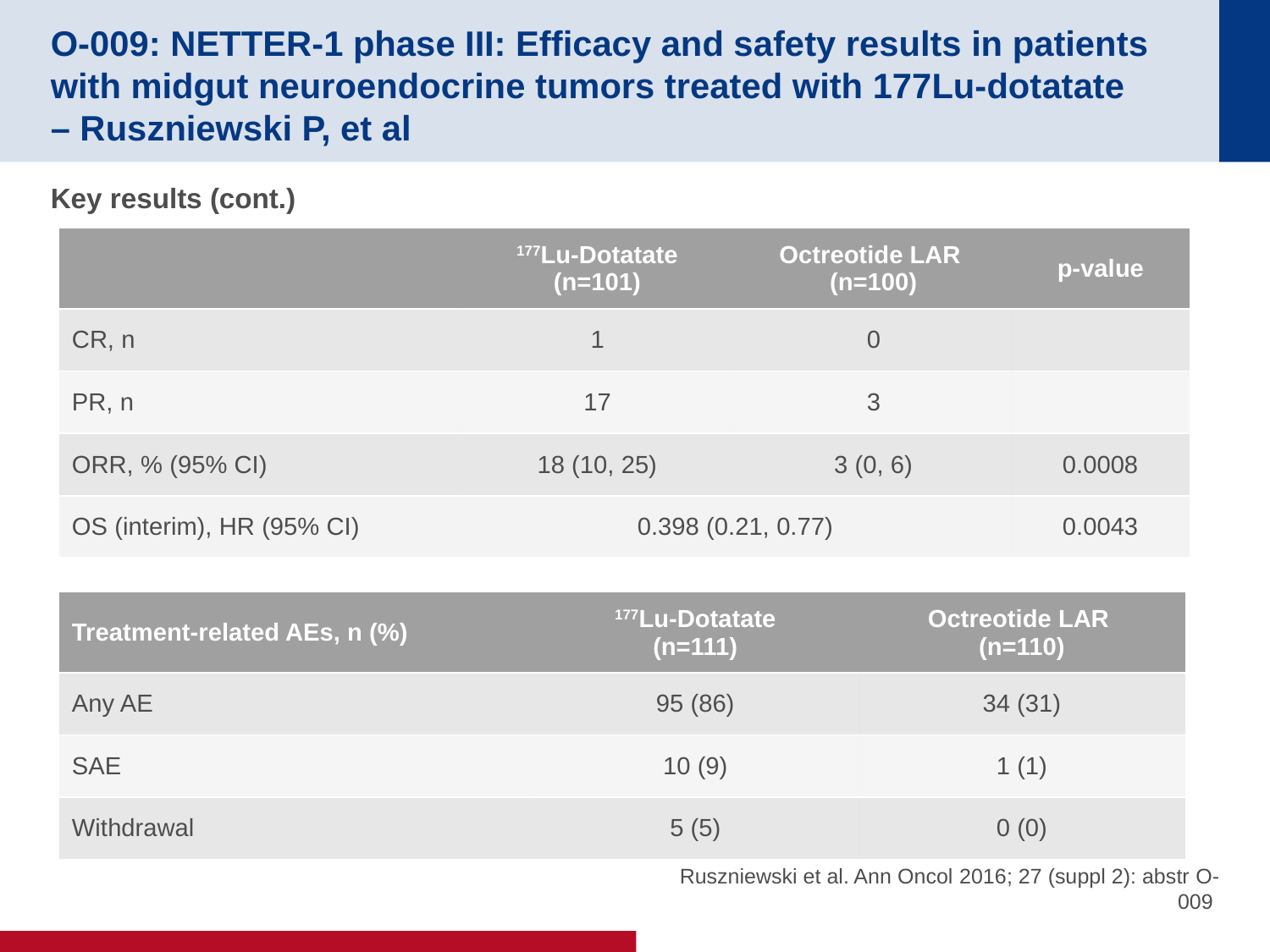

# O-009: NETTER-1 phase III: Efficacy and safety results in patients with midgut neuroendocrine tumors treated with 177Lu-dotatate – Ruszniewski P, et al
Key results (cont.)

|  | 177Lu-Dotatate (n=101) | Octreotide LAR (n=100) | p-value |
| --- | --- | --- | --- |
| CR, n | 1 | 0 |  |
| PR, n | 17 | 3 |  |
| ORR, % (95% CI) | 18 (10, 25) | 3 (0, 6) | 0.0008 |
| OS (interim), HR (95% CI) | 0.398 (0.21, 0.77) |  | 0.0043 |
| Treatment-related AEs, n (%) | 177Lu-Dotatate (n=111) | Octreotide LAR (n=110) |
| --- | --- | --- |
| Any AE | 95 (86) | 34 (31) |
| SAE | 10 (9) | 1 (1) |
| Withdrawal | 5 (5) | 0 (0) |
Ruszniewski et al. Ann Oncol 2016; 27 (suppl 2): abstr O-009